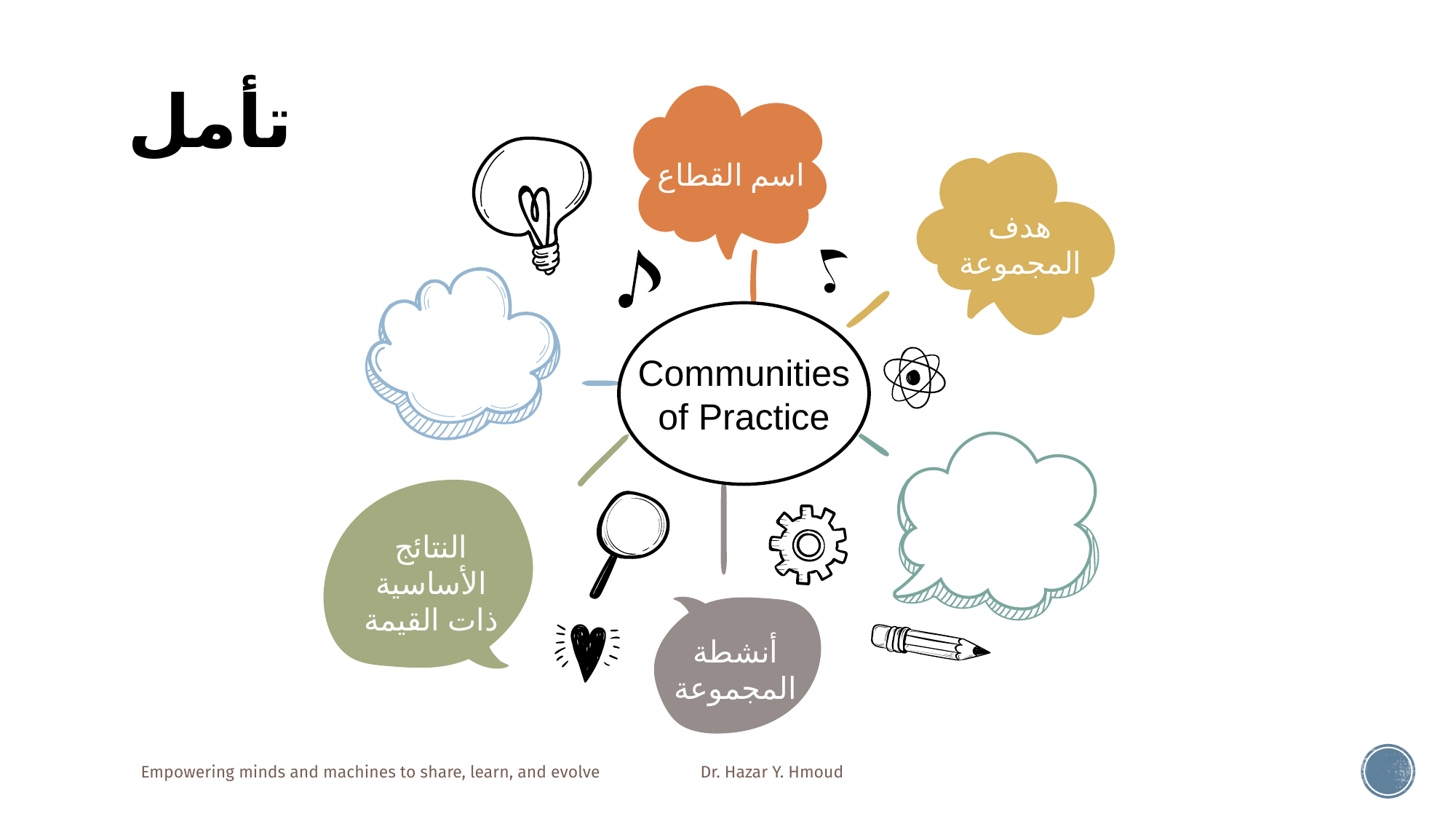

# تأمل

اسم القطاع

هدف المجموعة

Communities of Practice

النتائج الأساسية ذات القيمة

أنشطة المجموعة

Empowering minds and machines to share, learn, and evolve                       Dr. Hazar Y. Hmoud